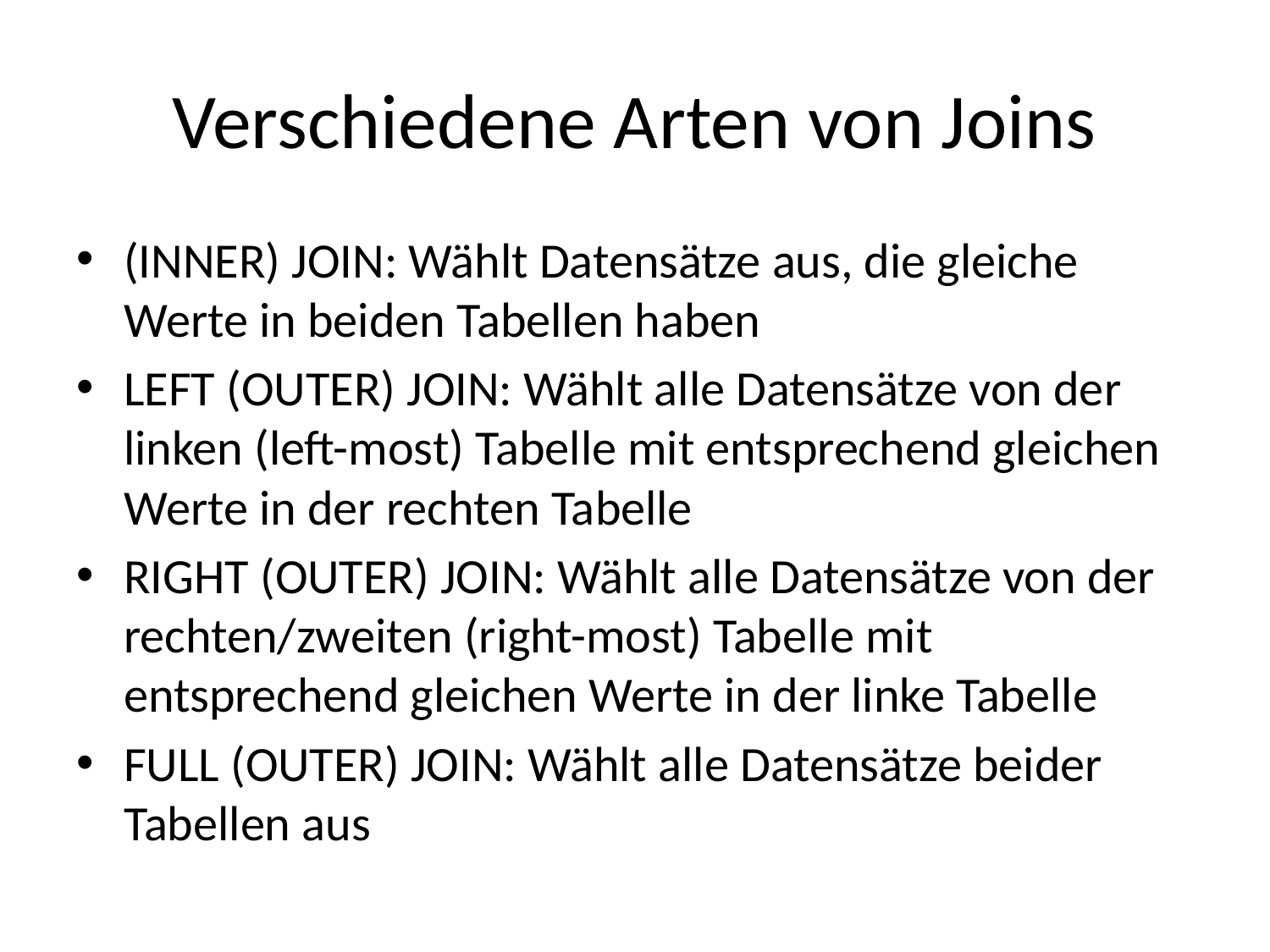

# Verschiedene Arten von Joins
(INNER) JOIN: Wählt Datensätze aus, die gleiche Werte in beiden Tabellen haben
LEFT (OUTER) JOIN: Wählt alle Datensätze von der linken (left-most) Tabelle mit entsprechend gleichen Werte in der rechten Tabelle
RIGHT (OUTER) JOIN: Wählt alle Datensätze von der rechten/zweiten (right-most) Tabelle mit entsprechend gleichen Werte in der linke Tabelle
FULL (OUTER) JOIN: Wählt alle Datensätze beider Tabellen aus